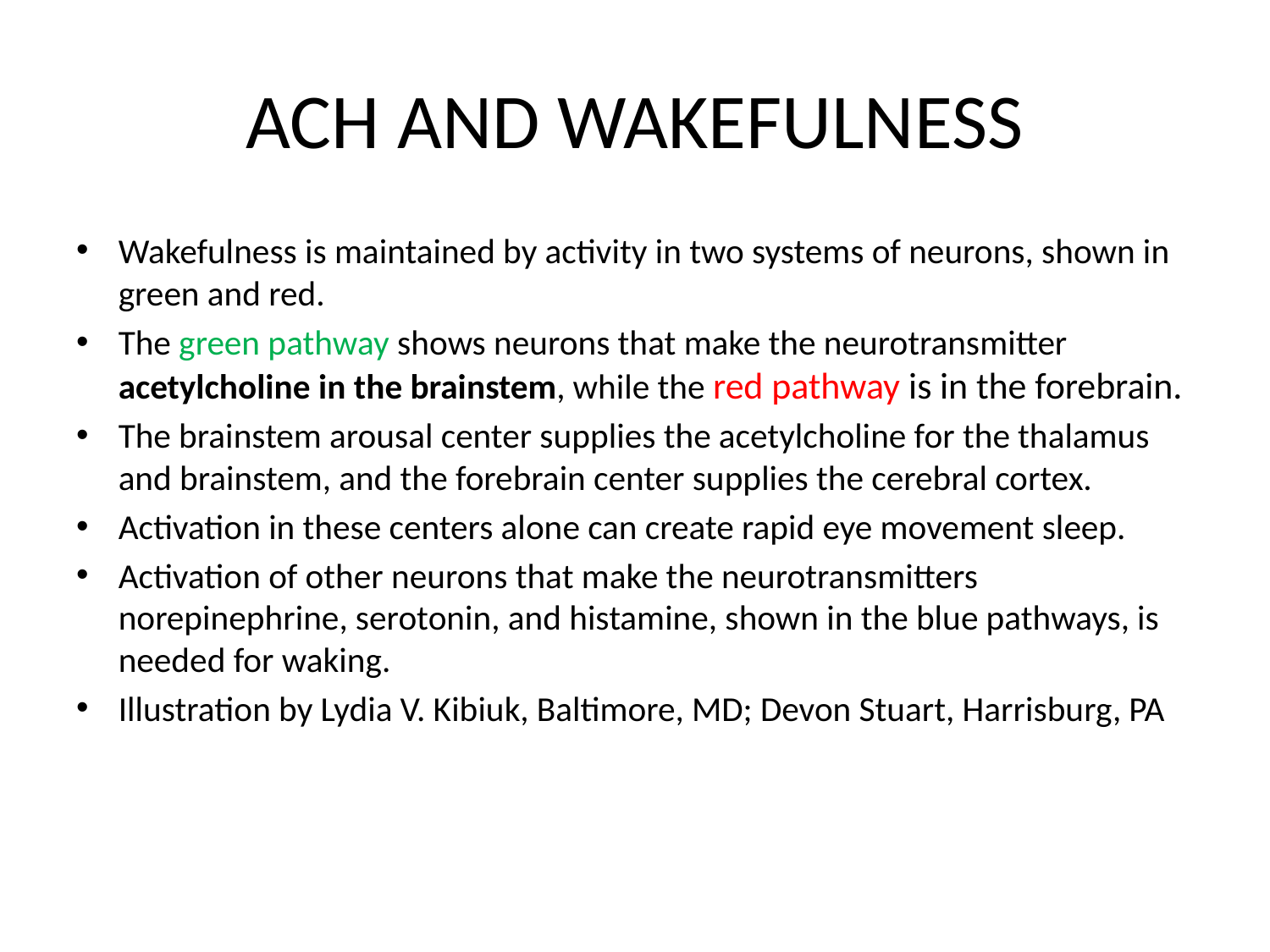

# ACH AND WAKEFULNESS
Wakefulness is maintained by activity in two systems of neurons, shown in green and red.
The green pathway shows neurons that make the neurotransmitter acetylcholine in the brainstem, while the red pathway is in the forebrain.
The brainstem arousal center supplies the acetylcholine for the thalamus and brainstem, and the forebrain center supplies the cerebral cortex.
Activation in these centers alone can create rapid eye movement sleep.
Activation of other neurons that make the neurotransmitters norepinephrine, serotonin, and histamine, shown in the blue pathways, is needed for waking.
Illustration by Lydia V. Kibiuk, Baltimore, MD; Devon Stuart, Harrisburg, PA